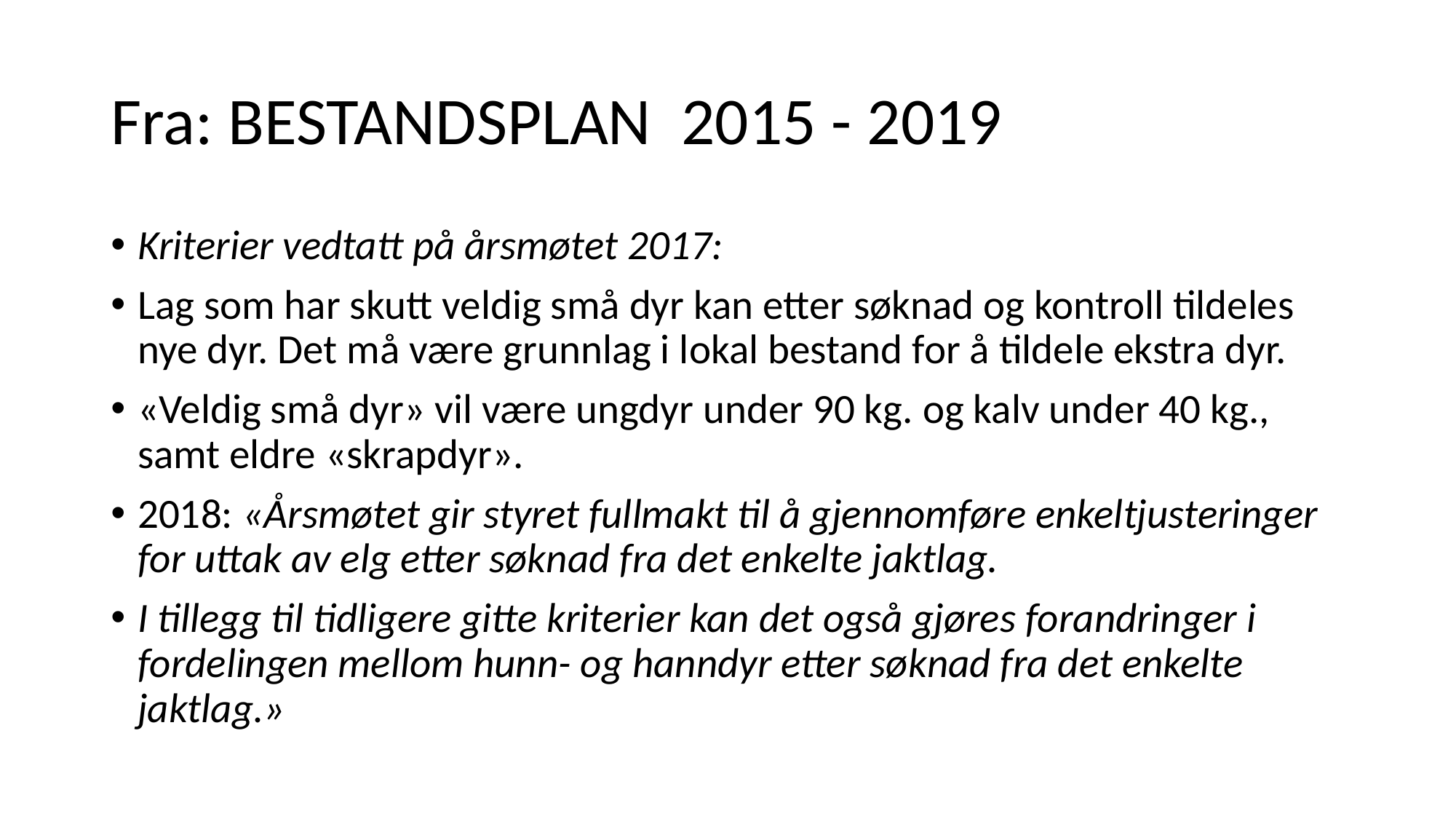

# Fra: BESTANDSPLAN  2015 - 2019
Kriterier vedtatt på årsmøtet 2017:
Lag som har skutt veldig små dyr kan etter søknad og kontroll tildeles nye dyr. Det må være grunnlag i lokal bestand for å tildele ekstra dyr.
«Veldig små dyr» vil være ungdyr under 90 kg. og kalv under 40 kg., samt eldre «skrapdyr».
2018: «Årsmøtet gir styret fullmakt til å gjennomføre enkeltjusteringer for uttak av elg etter søknad fra det enkelte jaktlag.
I tillegg til tidligere gitte kriterier kan det også gjøres forandringer i fordelingen mellom hunn- og hanndyr etter søknad fra det enkelte jaktlag.»